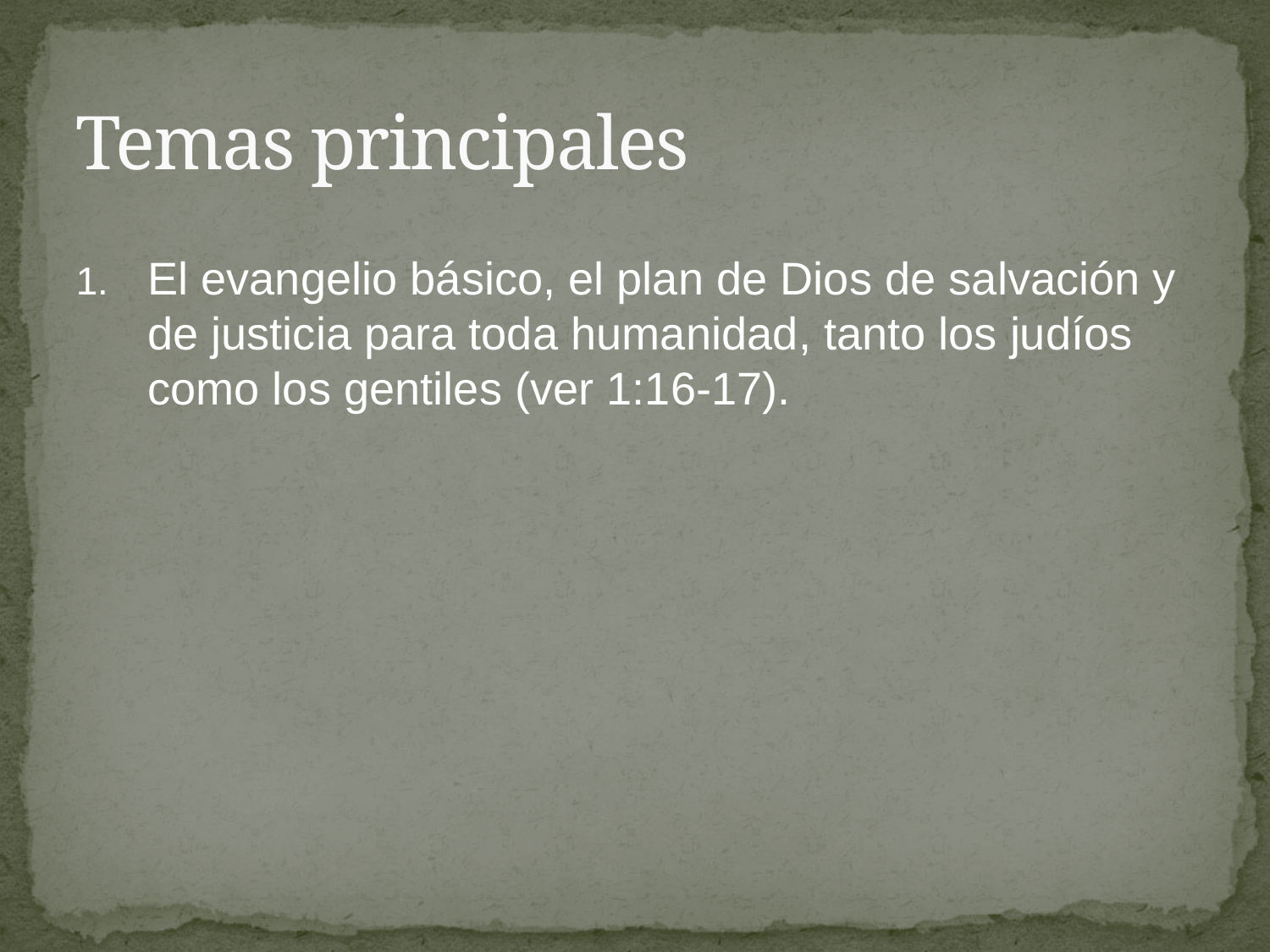

# Temas principales
El evangelio básico, el plan de Dios de salvación y de justicia para toda humanidad, tanto los judíos como los gentiles (ver 1:16-17).